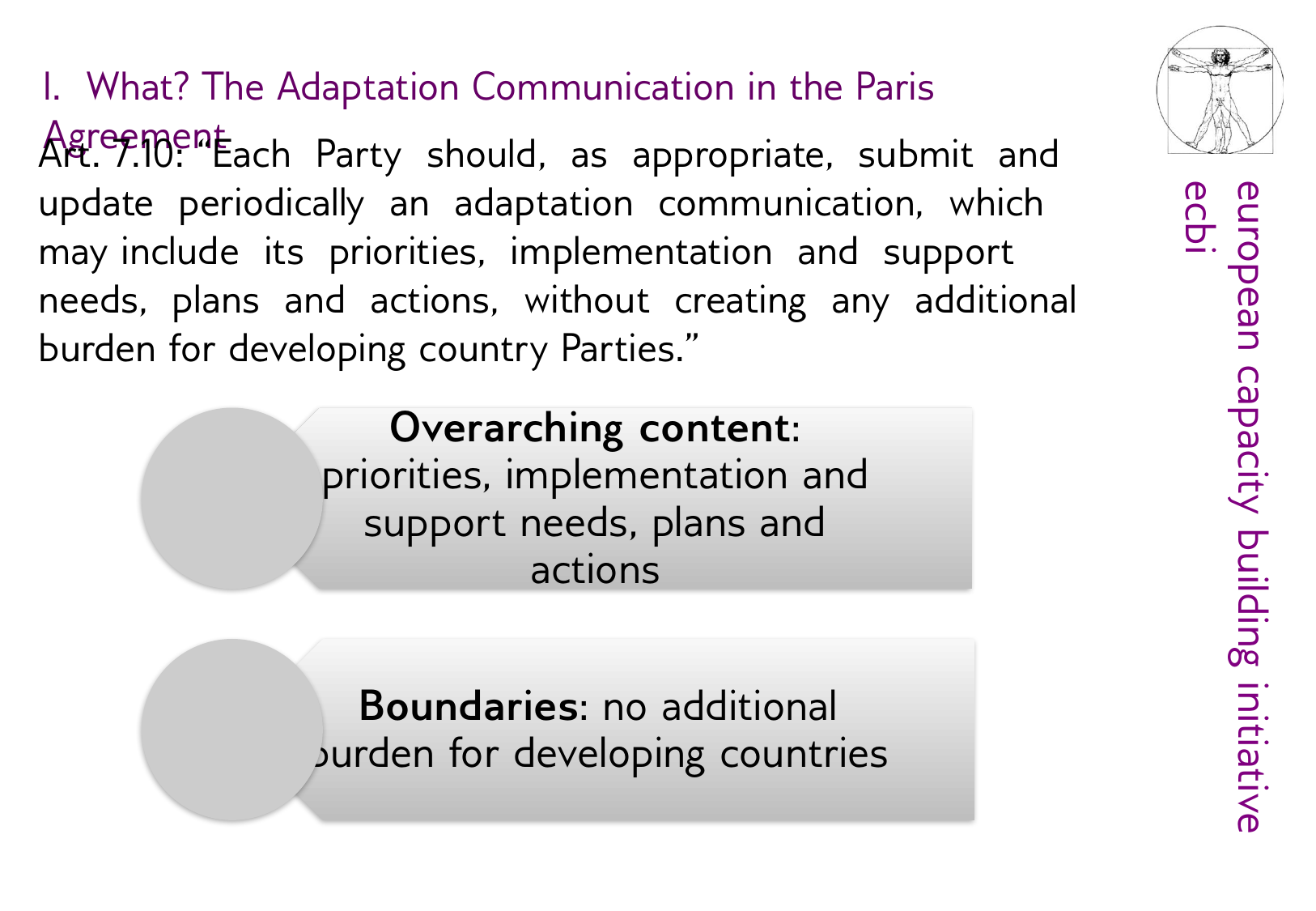

I.  What? The Adaptation Communication in the Paris Agreement
Art. 7.10: “Each  Party  should,  as  appropriate,  submit  and  update  periodically  an  adaptation  communication,  which  may include  its  priorities,  implementation  and  support  needs,  plans  and  actions,  without  creating  any  additional burden for developing country Parties.”

Overarching content: priorities, implementation and support needs, plans and actions
Boundaries: no additional burden for developing countries